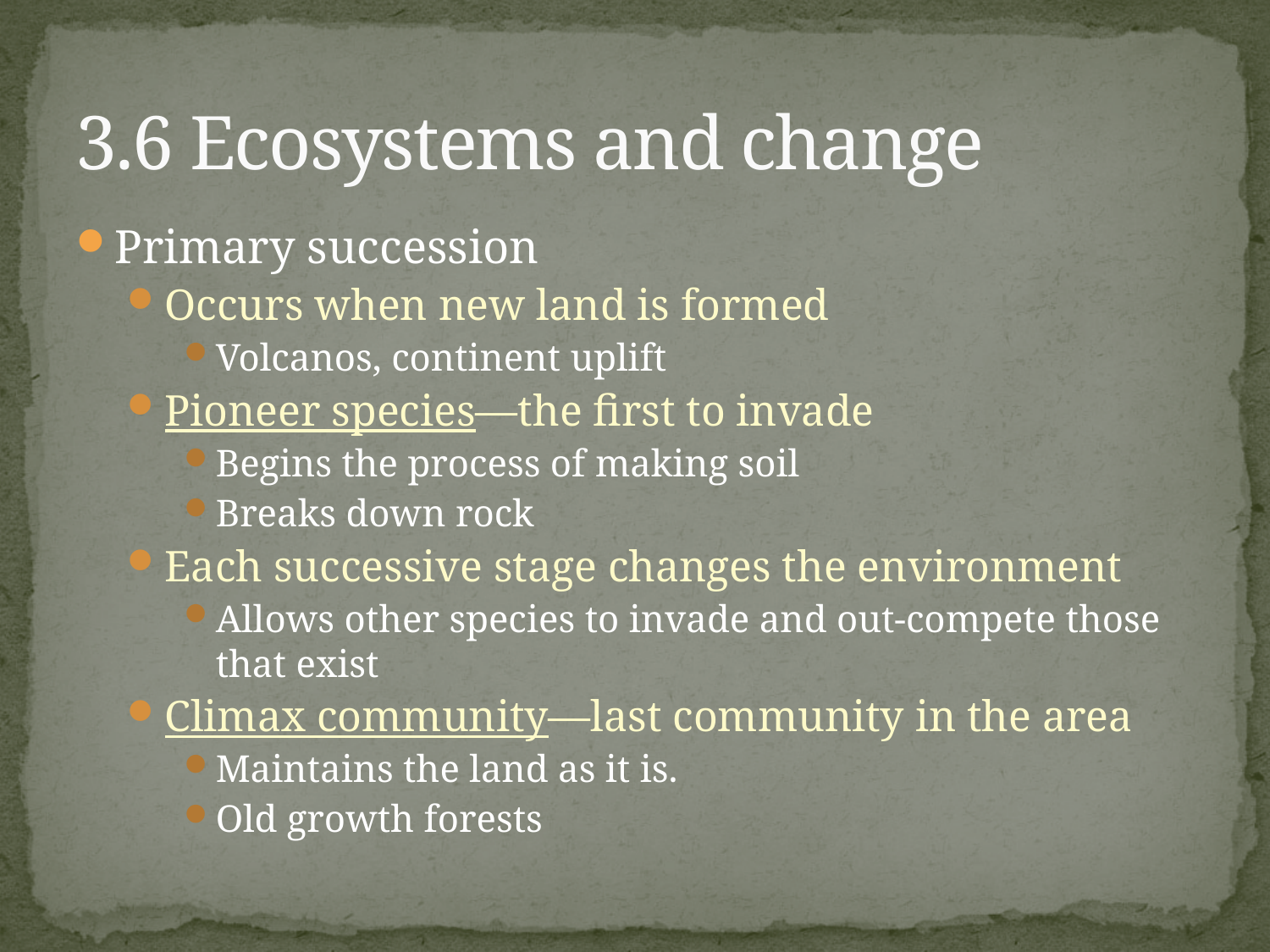

# 3.6 Ecosystems and change
Primary succession
Occurs when new land is formed
Volcanos, continent uplift
Pioneer species—the first to invade
Begins the process of making soil
Breaks down rock
Each successive stage changes the environment
Allows other species to invade and out-compete those that exist
Climax community—last community in the area
Maintains the land as it is.
Old growth forests